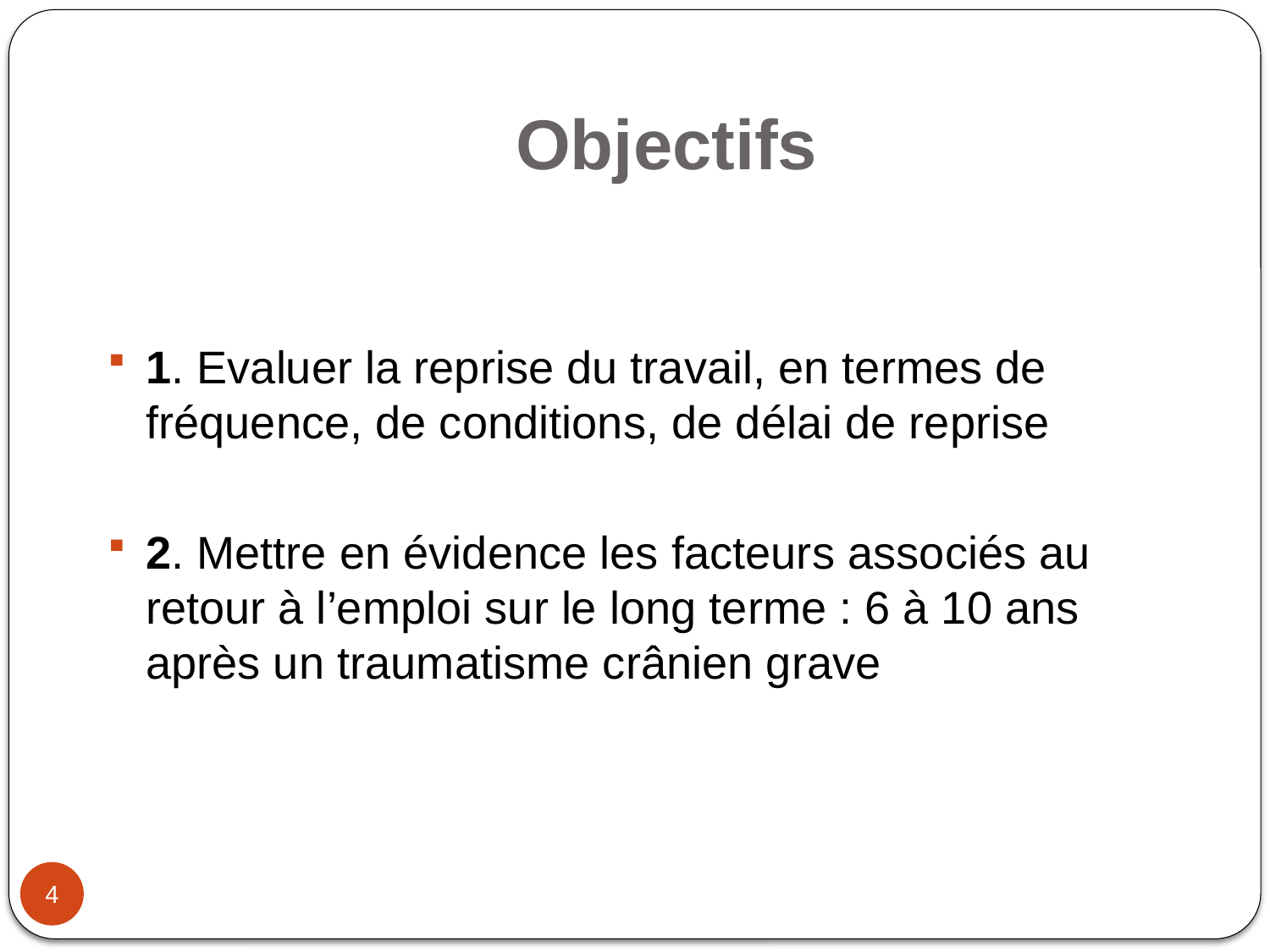

# Objectifs

1. Evaluer la reprise du travail, en termes de fréquence, de conditions, de délai de reprise

2. Mettre en évidence les facteurs associés au retour à l’emploi sur le long terme : 6 à 10 ans après un traumatisme crânien grave
4